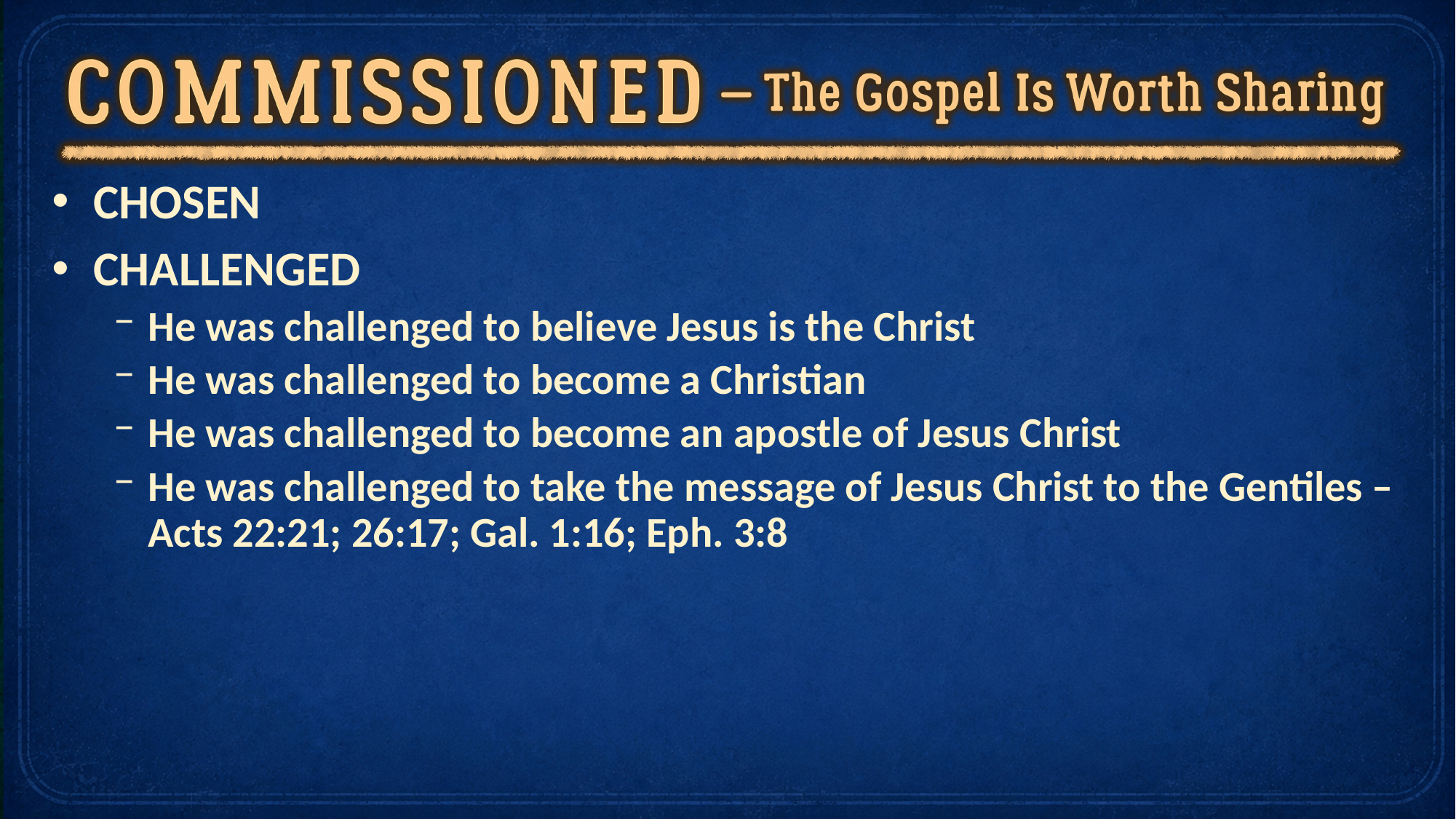

CHOSEN
CHALLENGED
He was challenged to believe Jesus is the Christ
He was challenged to become a Christian
He was challenged to become an apostle of Jesus Christ
He was challenged to take the message of Jesus Christ to the Gentiles – Acts 22:21; 26:17; Gal. 1:16; Eph. 3:8